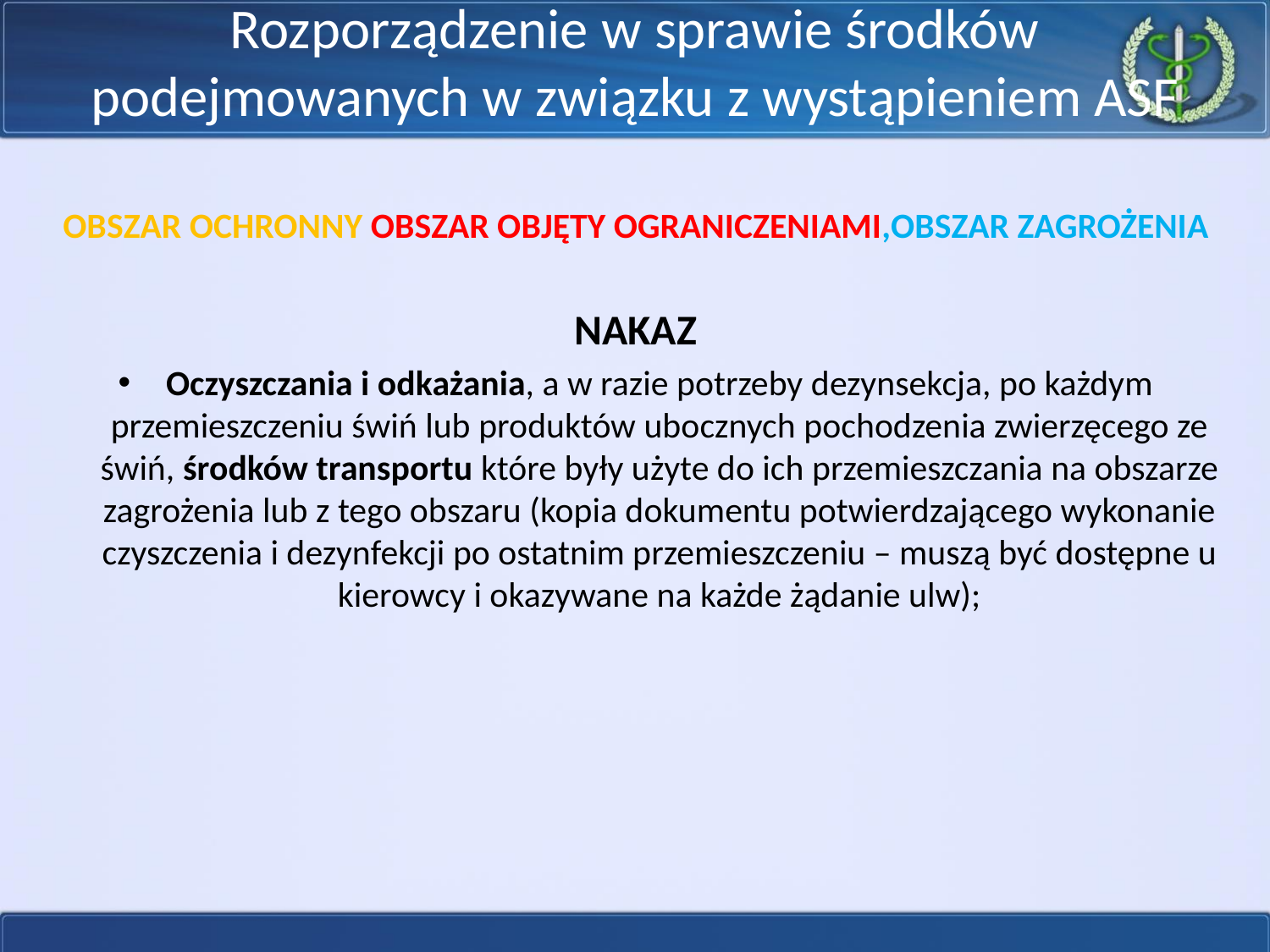

# Rozporządzenie w sprawie środków podejmowanych w związku z wystąpieniem ASF

OBSZAR OCHRONNY OBSZAR OBJĘTY OGRANICZENIAMI,OBSZAR ZAGROŻENIA

NAKAZ
Oczyszczania i odkażania, a w razie potrzeby dezynsekcja, po każdym przemieszczeniu świń lub produktów ubocznych pochodzenia zwierzęcego ze świń, środków transportu które były użyte do ich przemieszczania na obszarze zagrożenia lub z tego obszaru (kopia dokumentu potwierdzającego wykonanie czyszczenia i dezynfekcji po ostatnim przemieszczeniu – muszą być dostępne u kierowcy i okazywane na każde żądanie ulw);